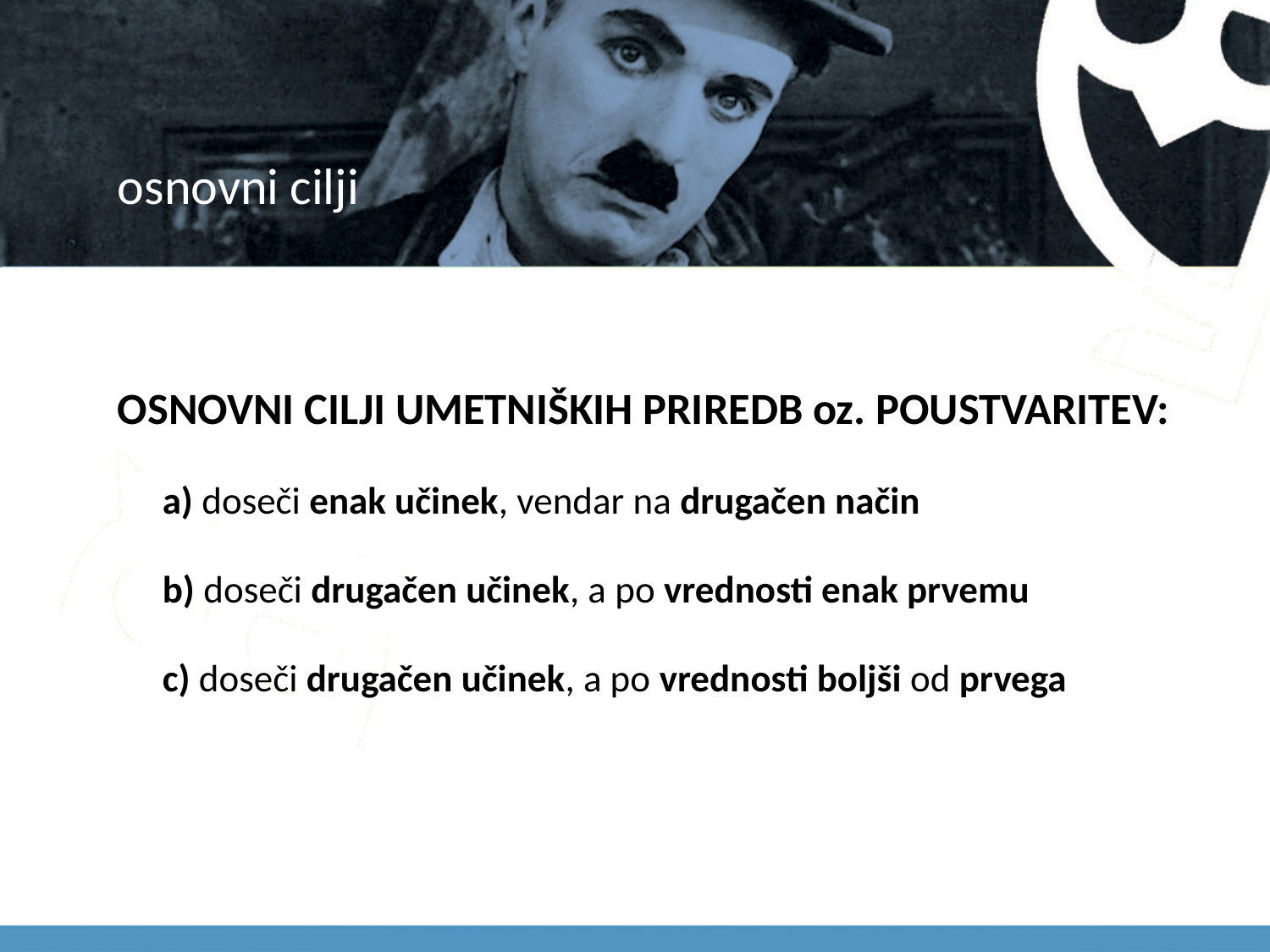

# osnovni cilji

OSNOVNI CILJI UMETNIŠKIH PRIREDB oz. POUSTVARITEV:

a) doseči enak učinek, vendar na drugačen način

b) doseči drugačen učinek, a po vrednosti enak prvemu

c) doseči drugačen učinek, a po vrednosti boljši od prvega